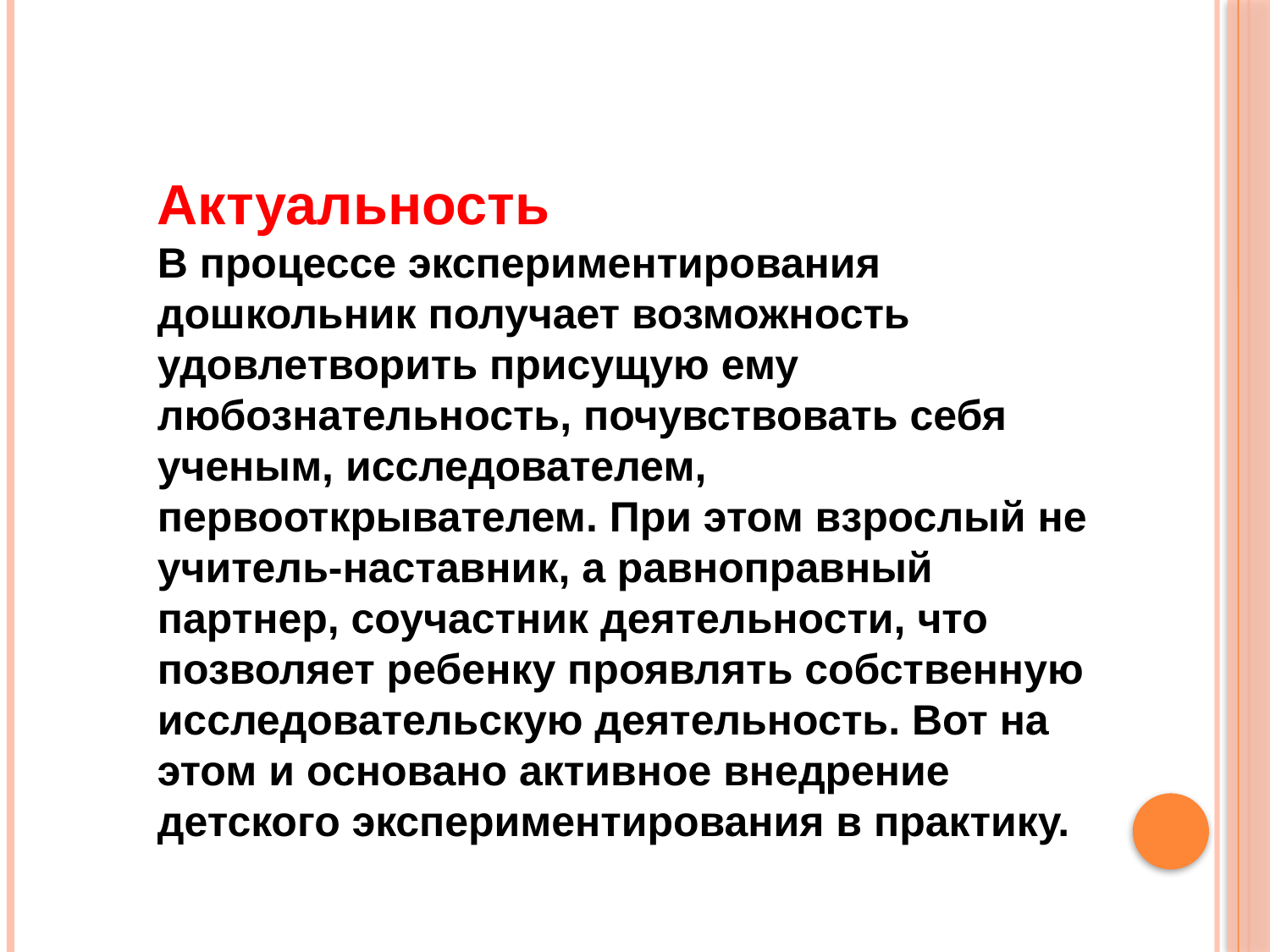

Актуальность
В процессе экспериментирования дошкольник получает возможность удовлетворить присущую ему любознательность, почувствовать себя ученым, исследователем, первооткрывателем. При этом взрослый не учитель-наставник, а равноправный партнер, соучастник деятельности, что позволяет ребенку проявлять собственную исследовательскую деятельность. Вот на этом и основано активное внедрение детского экспериментирования в практику.